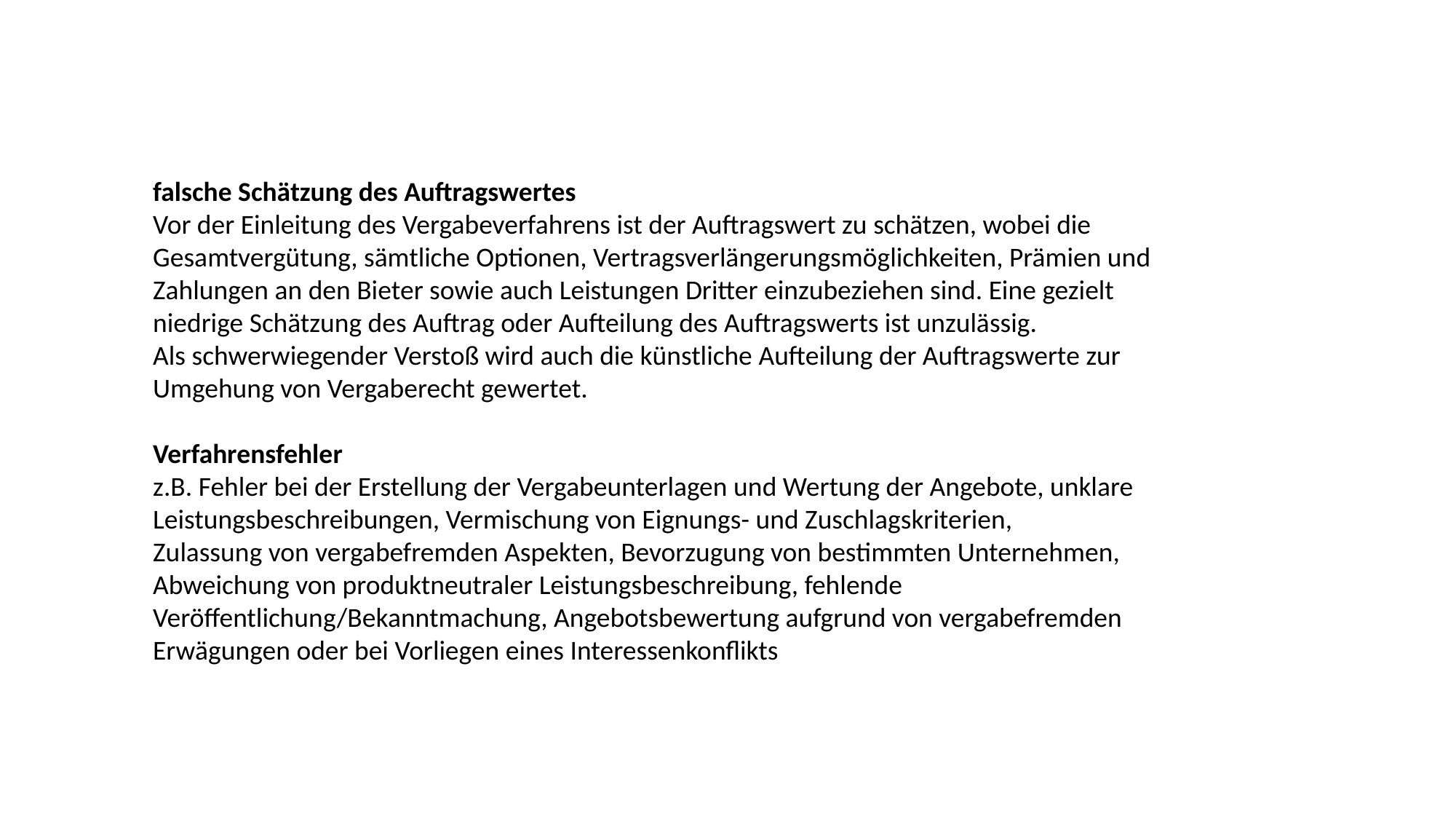

falsche Schätzung des Auftragswertes
Vor der Einleitung des Vergabeverfahrens ist der Auftragswert zu schätzen, wobei die Gesamtvergütung, sämtliche Optionen, Vertragsverlängerungsmöglichkeiten, Prämien und Zahlungen an den Bieter sowie auch Leistungen Dritter einzubeziehen sind. Eine gezielt niedrige Schätzung des Auftrag oder Aufteilung des Auftragswerts ist unzulässig.
Als schwerwiegender Verstoß wird auch die künstliche Aufteilung der Auftragswerte zur Umgehung von Vergaberecht gewertet.

Verfahrensfehler
z.B. Fehler bei der Erstellung der Vergabeunterlagen und Wertung der Angebote, unklare Leistungsbeschreibungen, Vermischung von Eignungs- und Zuschlagskriterien,
Zulassung von vergabefremden Aspekten, Bevorzugung von bestimmten Unternehmen, Abweichung von produktneutraler Leistungsbeschreibung, fehlende Veröffentlichung/Bekanntmachung, Angebotsbewertung aufgrund von vergabefremden Erwägungen oder bei Vorliegen eines Interessenkonflikts